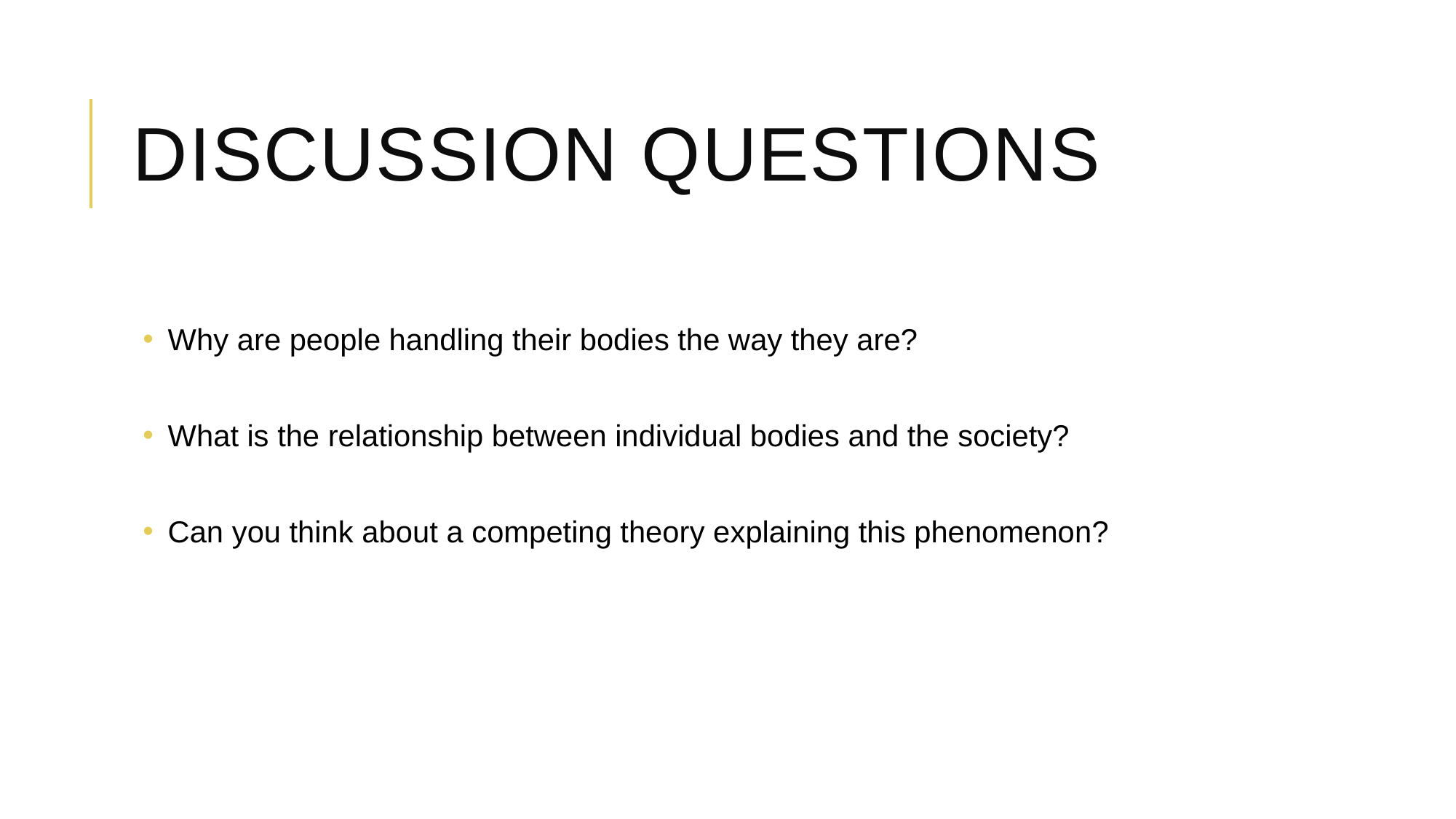

# Discussion questions

 Why are people handling their bodies the way they are?

 What is the relationship between individual bodies and the society?

 Can you think about a competing theory explaining this phenomenon?